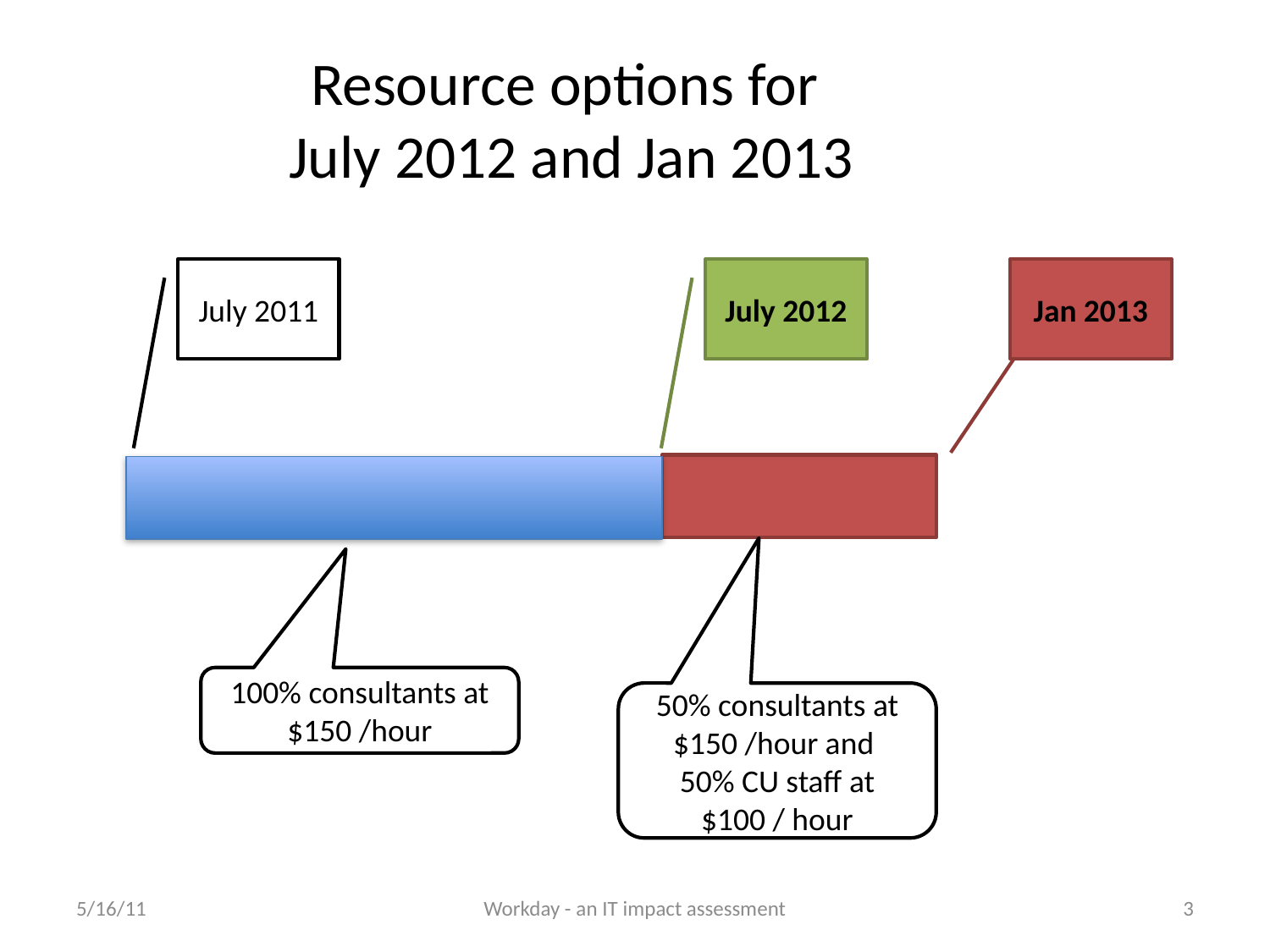

Resource options for
July 2012 and Jan 2013
July 2011
July 2012
Jan 2013

100% consultants at $150 /hour
50% consultants at $150 /hour and
50% CU staff at $100 / hour
5/16/11
Workday - an IT impact assessment
3